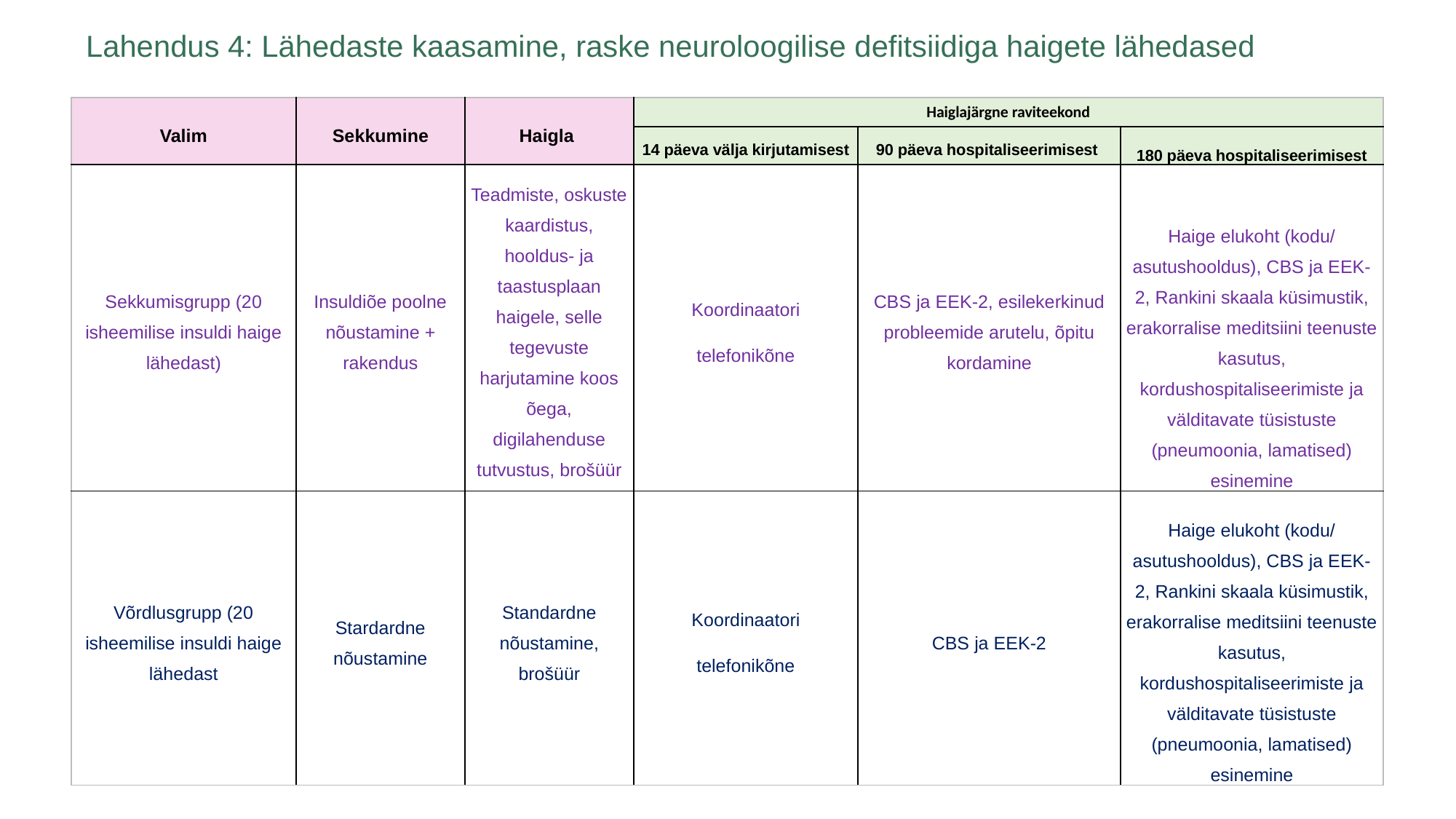

Lahendus 4: Lähedaste kaasamine, raske neuroloogilise defitsiidiga haigete lähedased
| Valim | Sekkumine | Haigla | Haiglajärgne raviteekond |  |  |
| --- | --- | --- | --- | --- | --- |
|  |  |  | 14 päeva välja kirjutamisest | 90 päeva hospitaliseerimisest | 180 päeva hospitaliseerimisest |
| Sekkumisgrupp (20 isheemilise insuldi haige lähedast) | Insuldiõe poolne nõustamine + rakendus | Teadmiste, oskuste kaardistus, hooldus- ja taastusplaan haigele, selle tegevuste harjutamine koos õega, digilahenduse tutvustus, brošüür | Koordinaatori telefonikõne | CBS ja EEK-2, esilekerkinud probleemide arutelu, õpitu kordamine | Haige elukoht (kodu/ asutushooldus), CBS ja EEK-2, Rankini skaala küsimustik, erakorralise meditsiini teenuste kasutus, kordushospitaliseerimiste ja välditavate tüsistuste (pneumoonia, lamatised) esinemine |
| Võrdlusgrupp (20 isheemilise insuldi haige lähedast | Stardardne nõustamine | Standardne nõustamine, brošüür | Koordinaatori telefonikõne | CBS ja EEK-2 | Haige elukoht (kodu/ asutushooldus), CBS ja EEK-2, Rankini skaala küsimustik, erakorralise meditsiini teenuste kasutus, kordushospitaliseerimiste ja välditavate tüsistuste (pneumoonia, lamatised) esinemine |